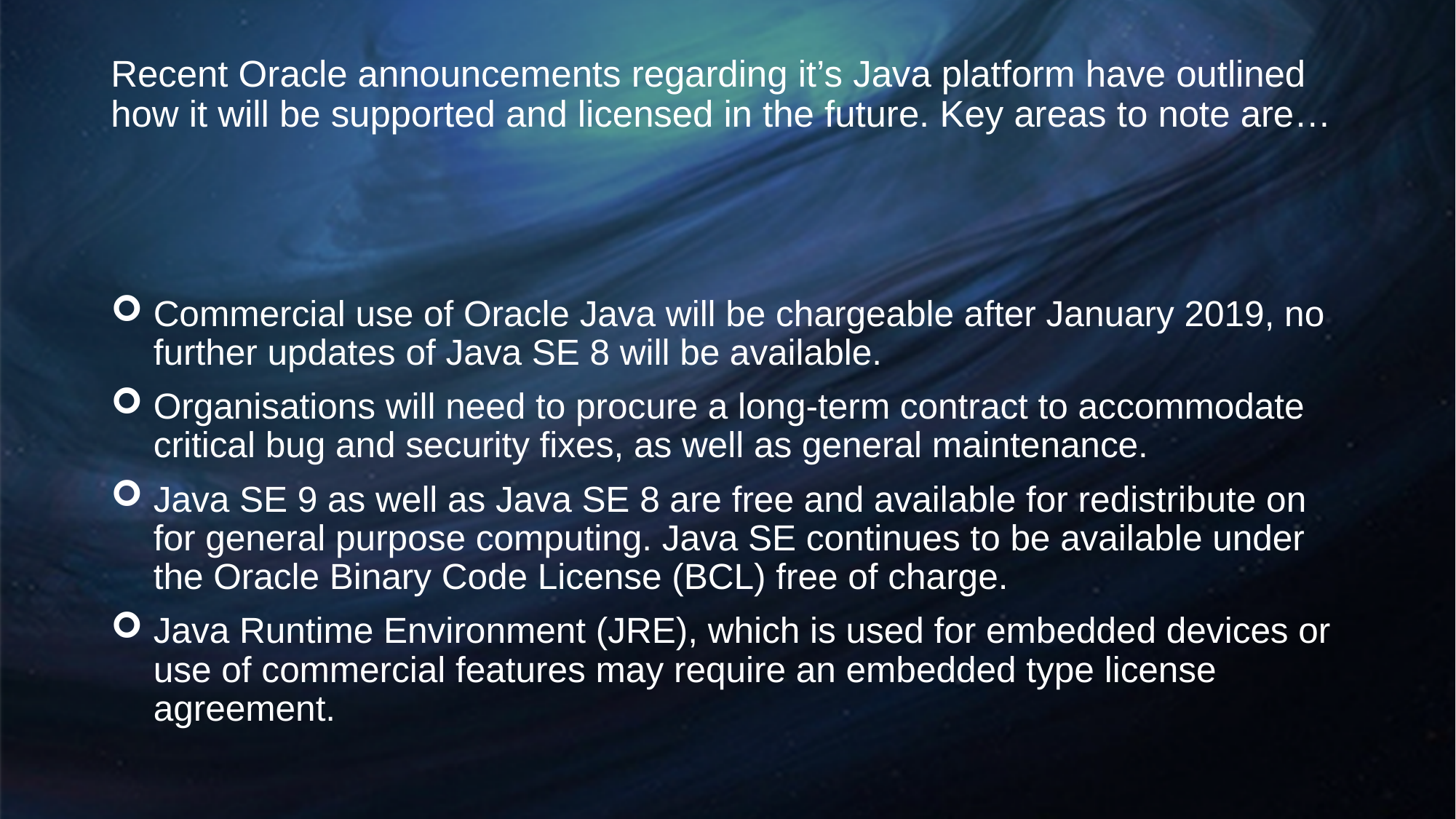

# Recent Oracle announcements regarding it’s Java platform have outlined how it will be supported and licensed in the future. Key areas to note are…

Commercial use of Oracle Java will be chargeable after January 2019, no further updates of Java SE 8 will be available.
Organisations will need to procure a long-term contract to accommodate critical bug and security fixes, as well as general maintenance.
Java SE 9 as well as Java SE 8 are free and available for redistribute on for general purpose computing. Java SE continues to be available under the Oracle Binary Code License (BCL) free of charge.
Java Runtime Environment (JRE), which is used for embedded devices or use of commercial features may require an embedded type license agreement.